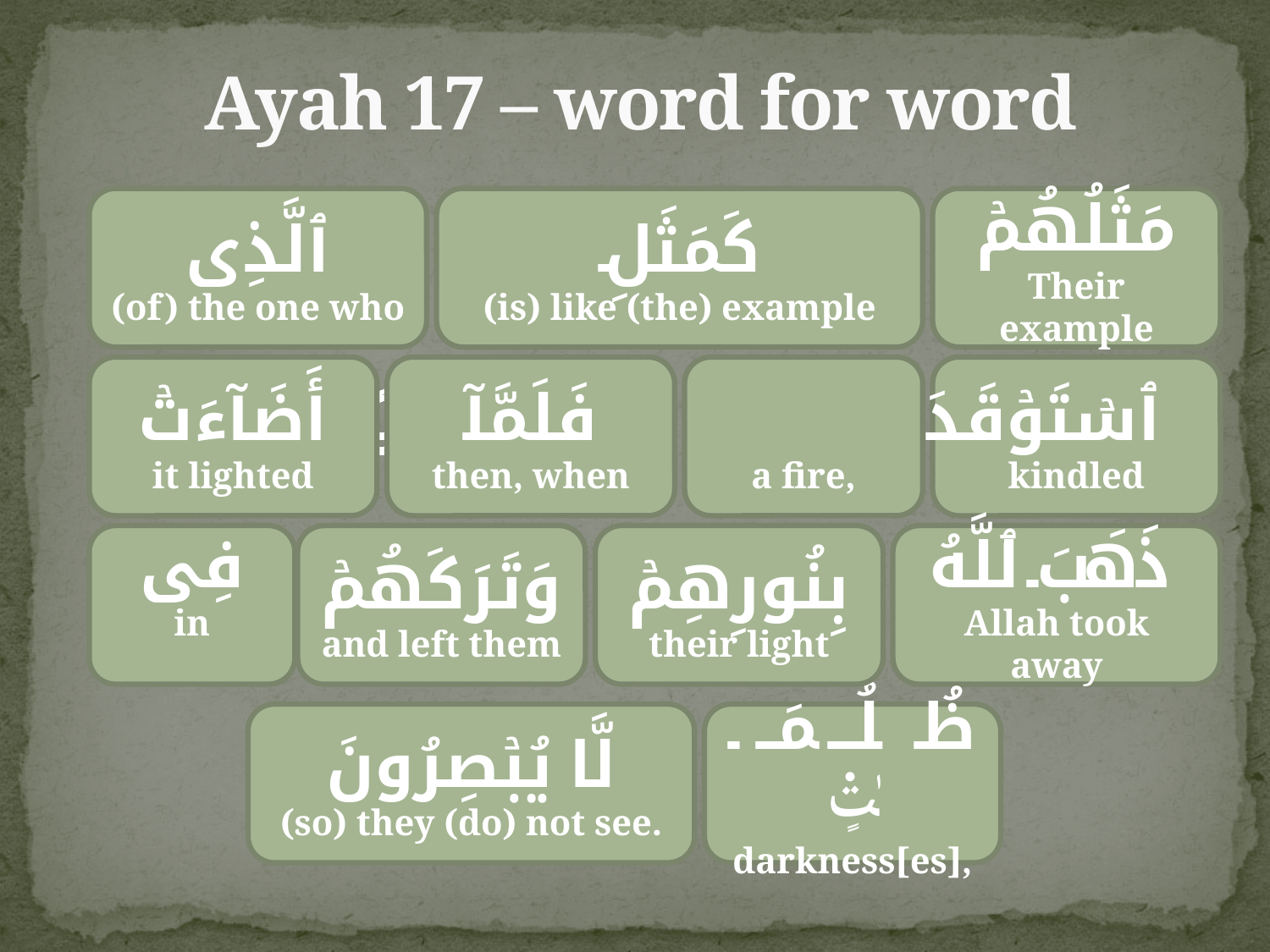

# Ayah 17 – word for word
ٱلَّذِى
(of) the one who
كَمَثَلِ
(is) like (the) example
مَثَلُهُمۡ
Their example
أَضَآءَتۡ
it lighted
فَلَمَّآ
then, when
نَارً۬ا
a fire,
ٱسۡتَوۡقَدَ
kindled
فِى
in

وَتَرَكَهُمۡ
and left them
بِنُورِهِمۡ
their light

ذَهَبَ ٱللَّهُ
Allah took away

لَّا يُبۡصِرُونَ
(so) they (do) not see.
ظُلُمَـٰتٍ۬
darkness[es],